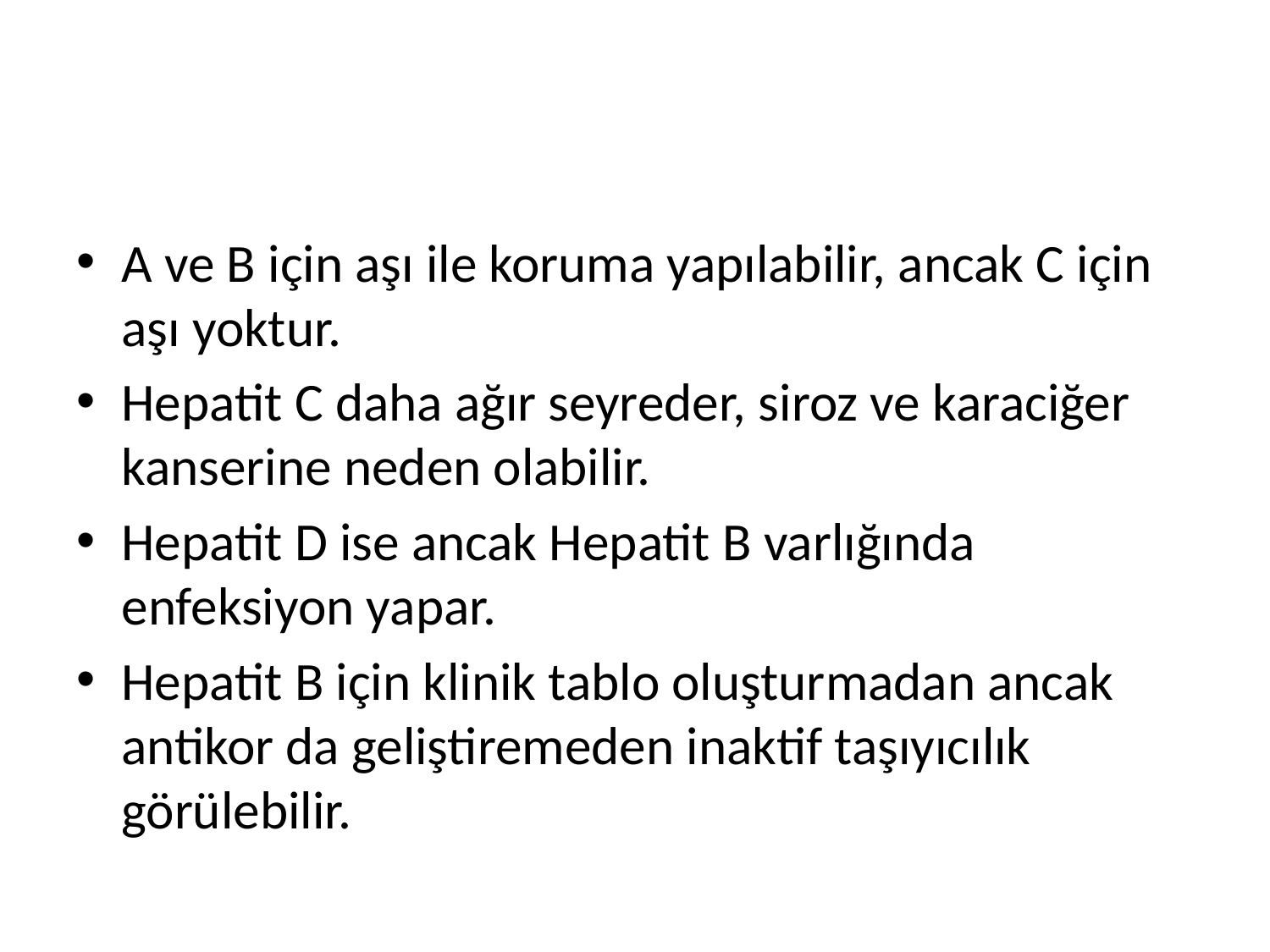

#
A ve B için aşı ile koruma yapılabilir, ancak C için aşı yoktur.
Hepatit C daha ağır seyreder, siroz ve karaciğer kanserine neden olabilir.
Hepatit D ise ancak Hepatit B varlığında enfeksiyon yapar.
Hepatit B için klinik tablo oluşturmadan ancak antikor da geliştiremeden inaktif taşıyıcılık görülebilir.